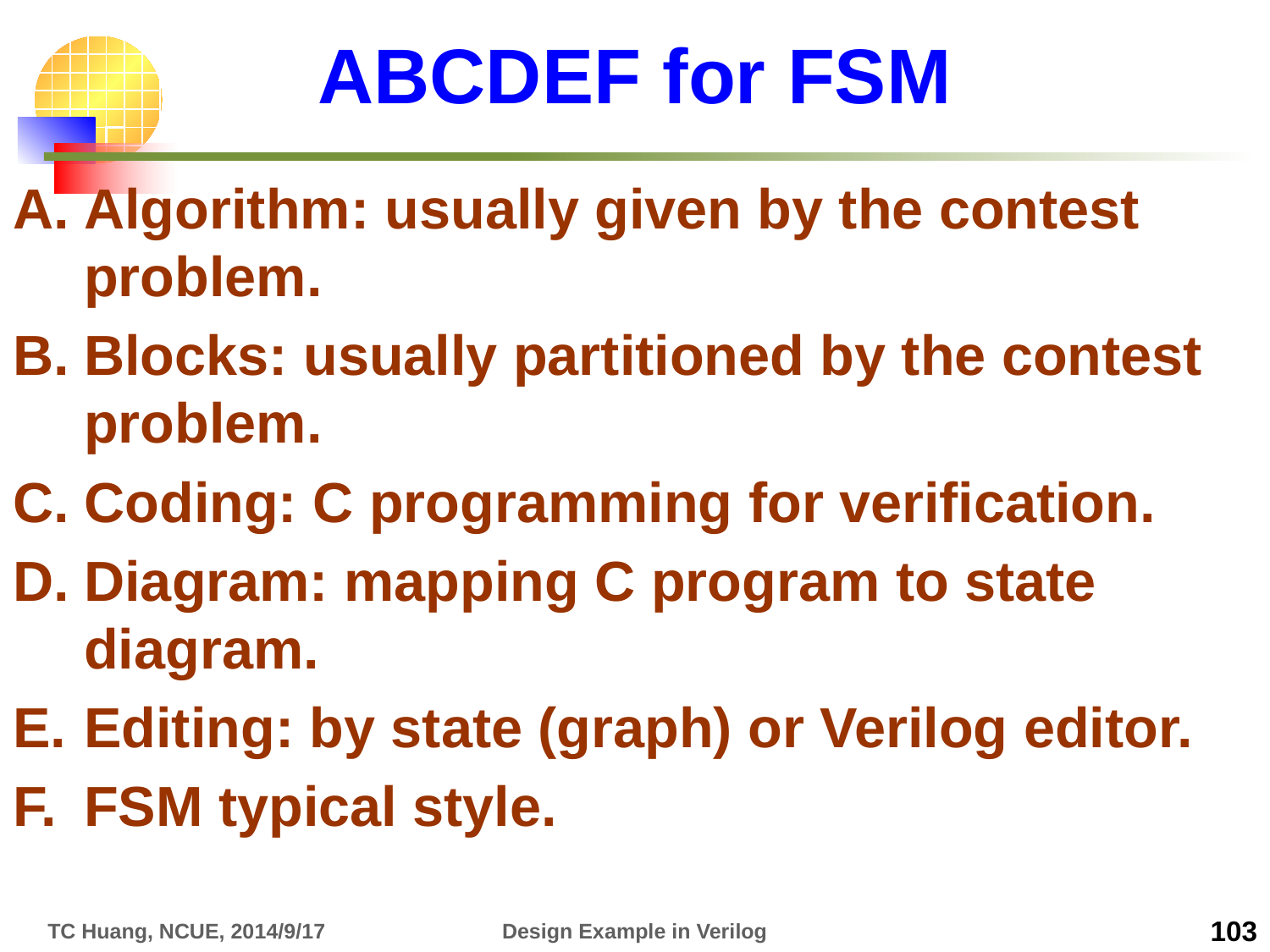

# ABCDEF for FSM
Algorithm: usually given by the contest problem.
Blocks: usually partitioned by the contest problem.
Coding: C programming for verification.
Diagram: mapping C program to state diagram.
Editing: by state (graph) or Verilog editor.
FSM typical style.
TC Huang, NCUE, 2014/9/17
Design Example in Verilog
103